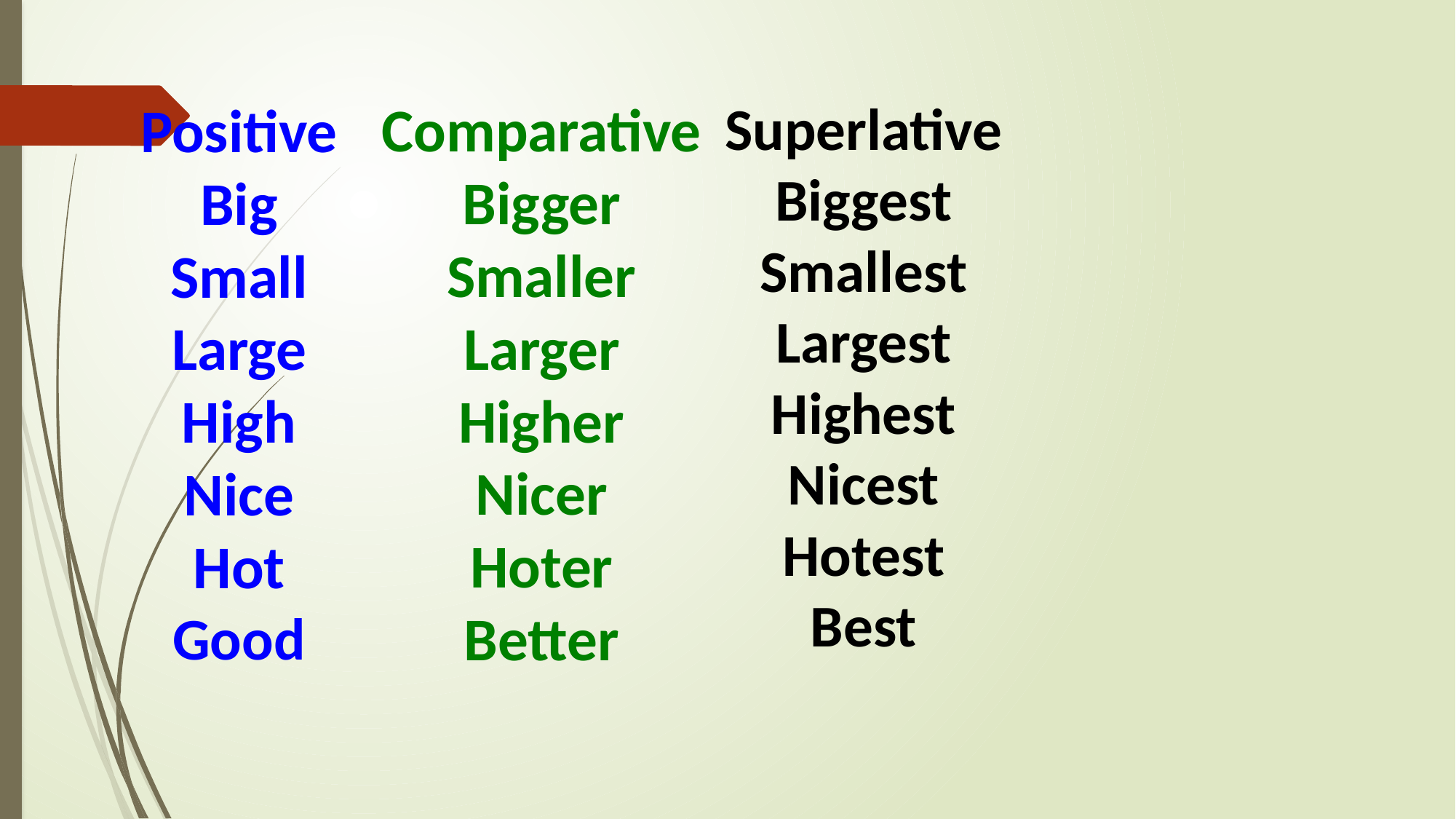

Comparative
Bigger
Smaller
Larger
Higher
Nicer
Hoter
Better
Superlative
Biggest
Smallest
Largest
Highest
Nicest
Hotest
Best
Positive
Big
Small
Large
High
Nice
Hot
Good